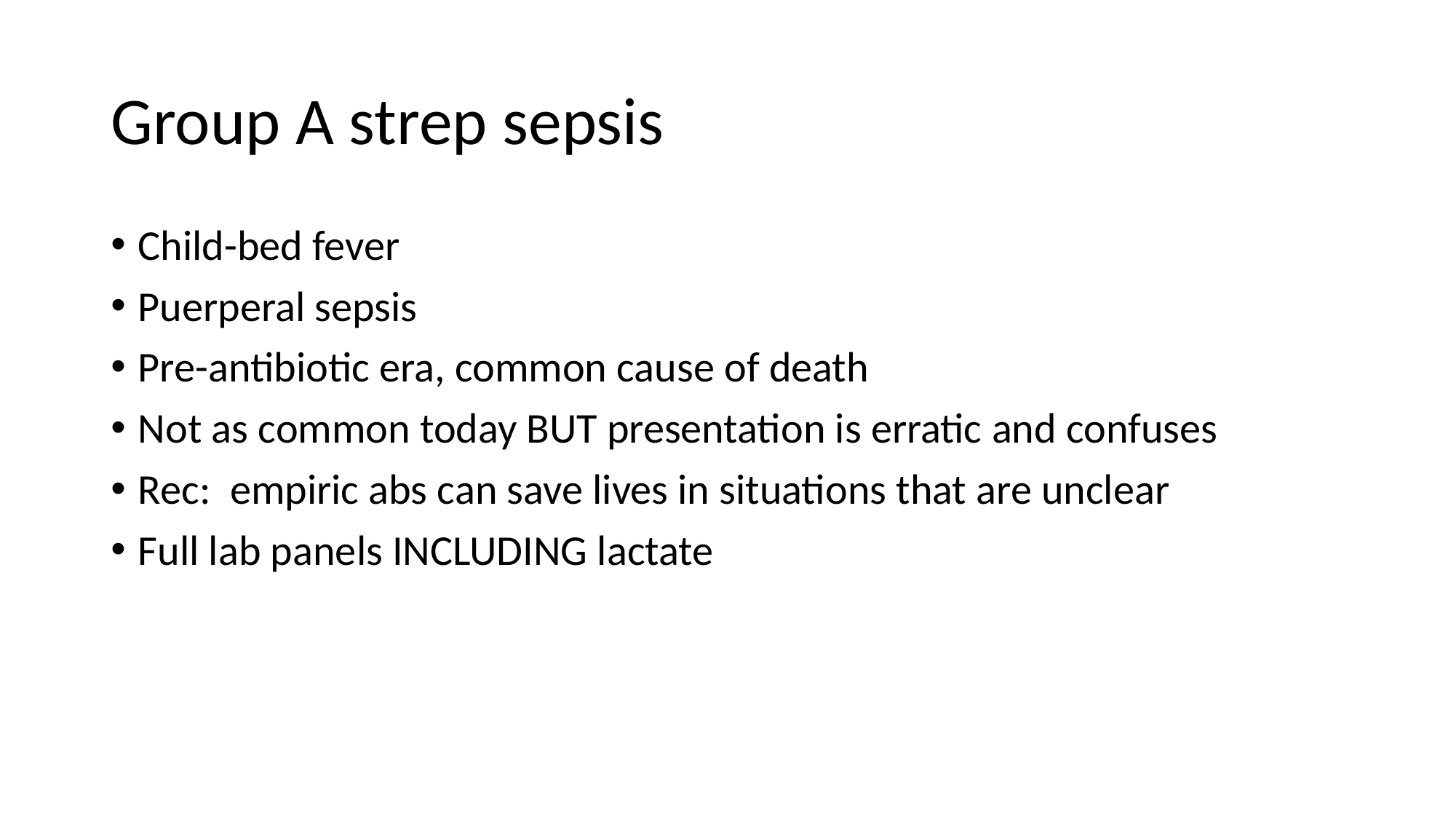

# Group A strep sepsis
Child-bed fever
Puerperal sepsis
Pre-antibiotic era, common cause of death
Not as common today BUT presentation is erratic and confuses
Rec:  empiric abs can save lives in situations that are unclear
Full lab panels INCLUDING lactate